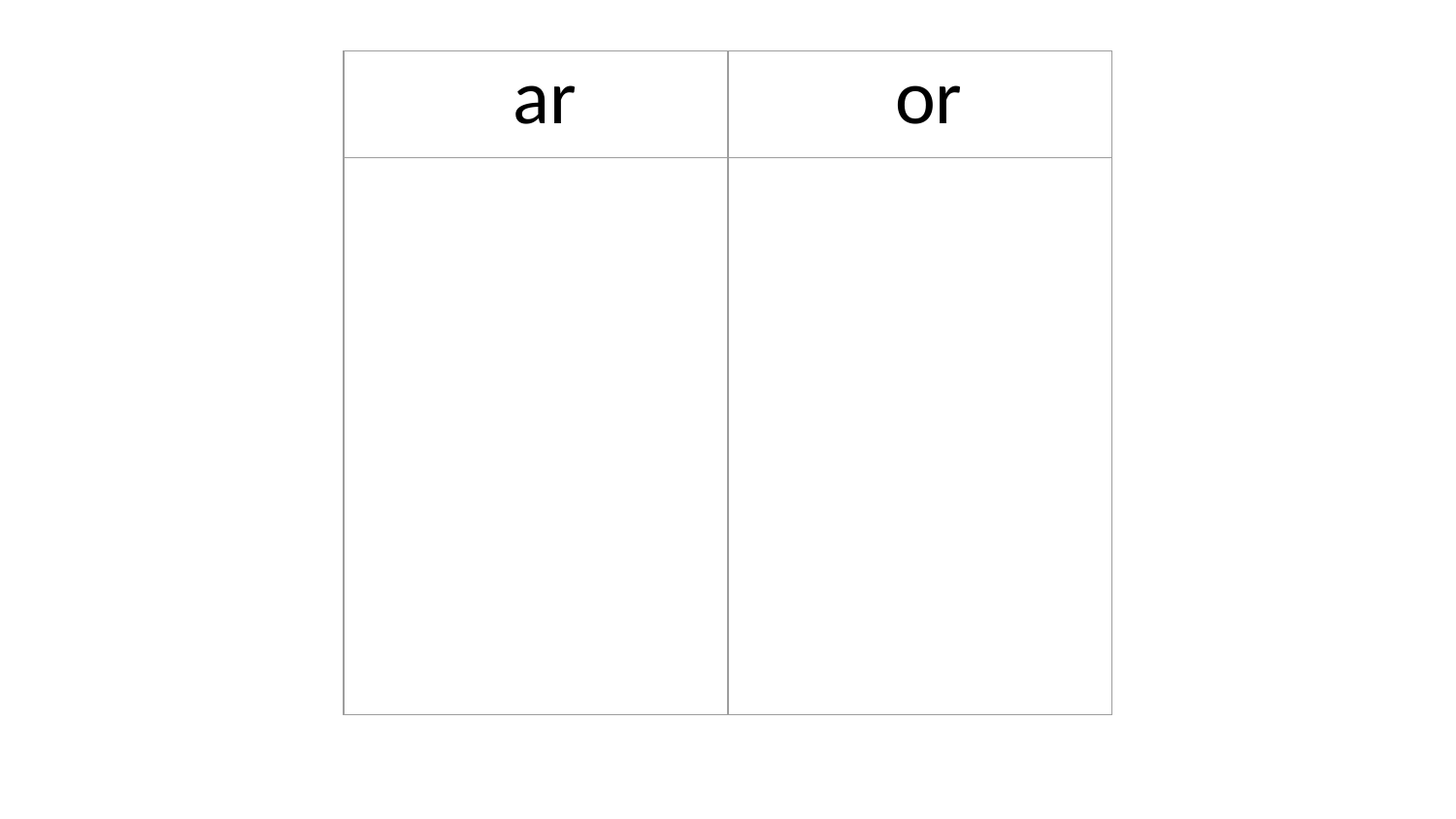

| ar | or |
| --- | --- |
|  |  |